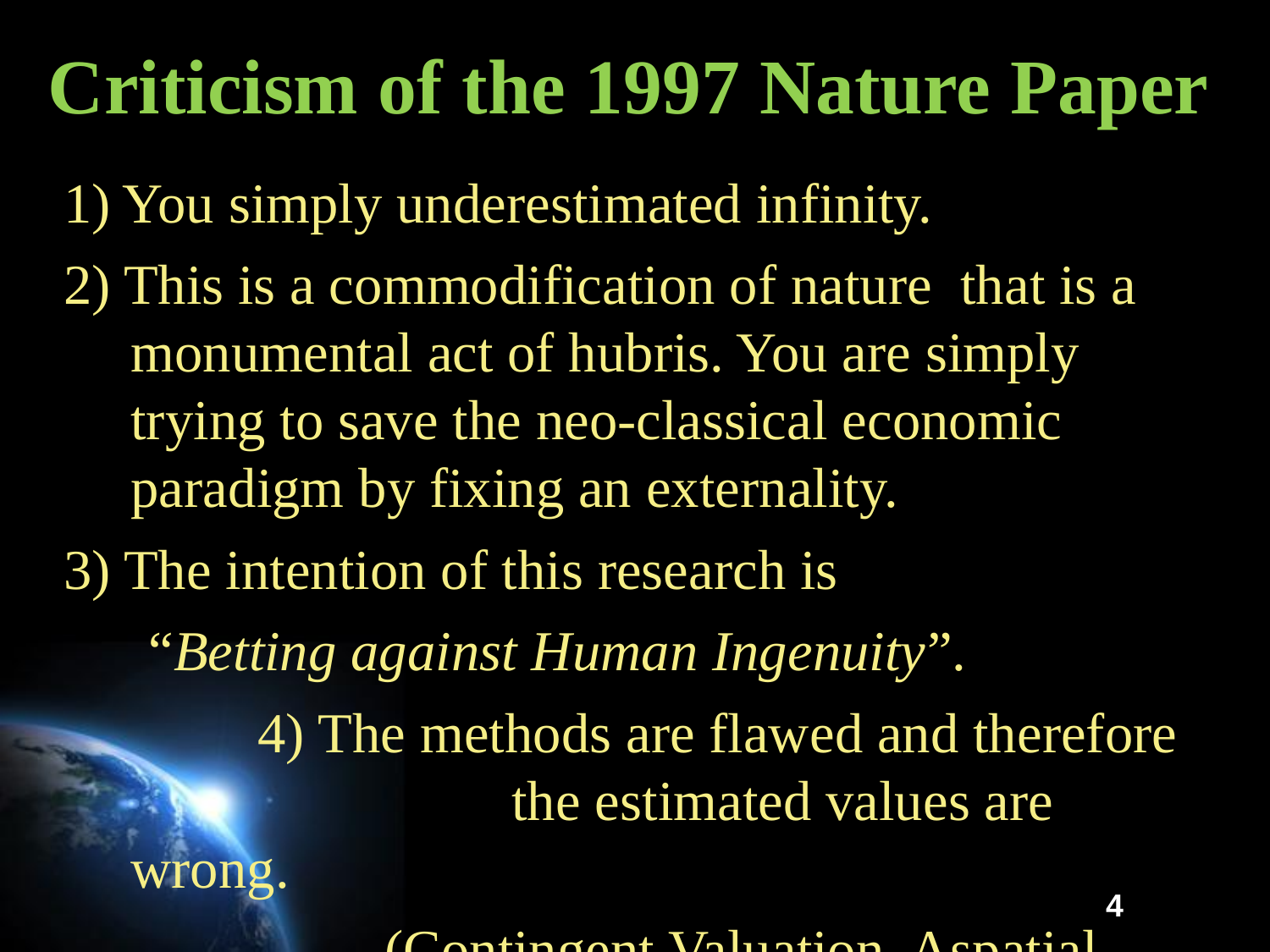

# Criticism of the 1997 Nature Paper
1) You simply underestimated infinity.
2) This is a commodification of nature  that is a monumental act of hubris. You are simply trying to save the neo-classical economic paradigm by fixing an externality.
3) The intention of this research is
      “Betting against Human Ingenuity”.
		4) The methods are flawed and therefore 			the estimated values are wrong.
			(Contingent Valuation, Aspatial, etc.)

4